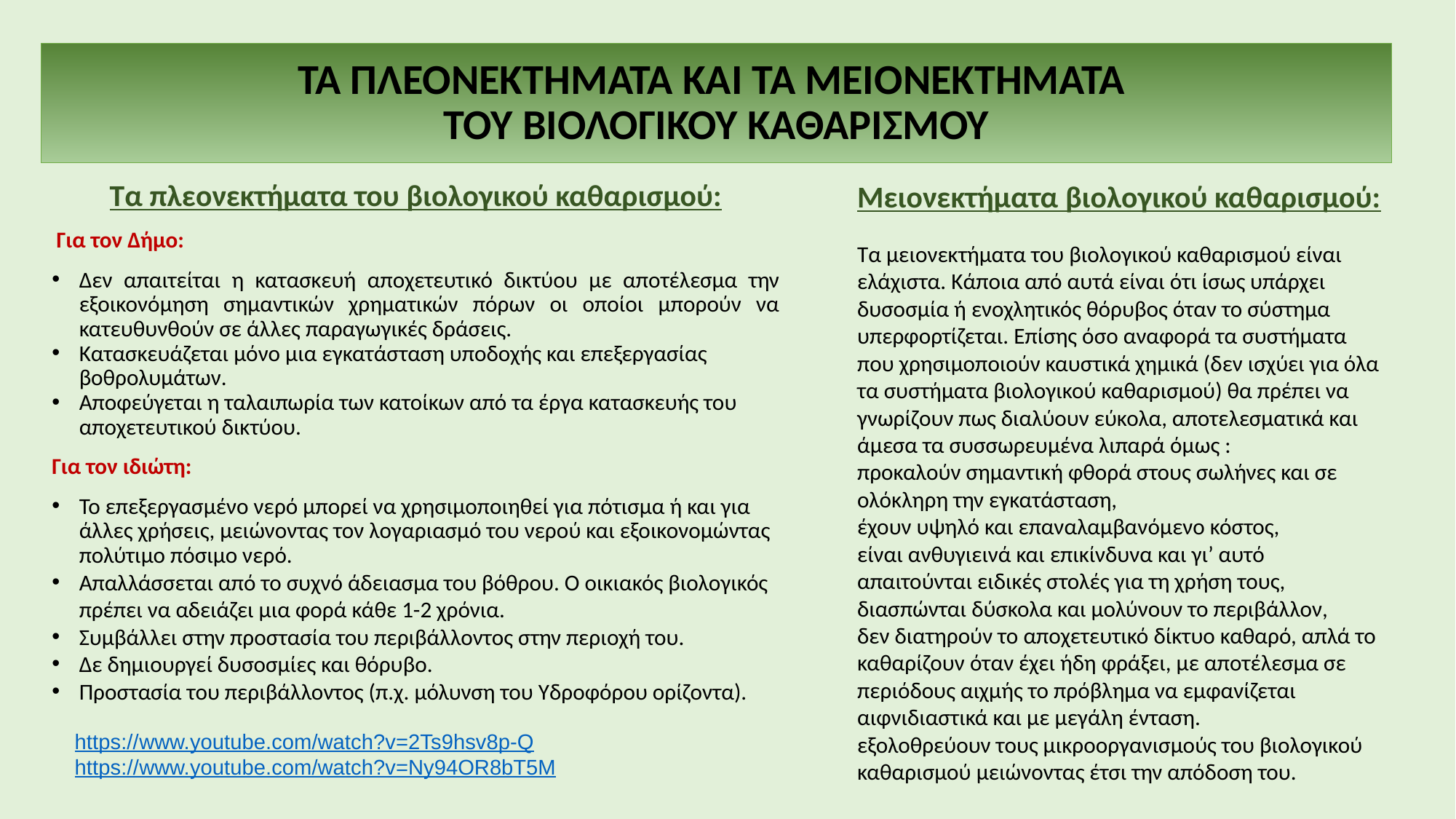

# ΤΑ ΠΛΕΟΝΕΚΤΗΜΑΤΑ ΚΑΙ ΤΑ ΜΕΙΟΝΕΚΤΗΜΑΤΑ ΤΟΥ ΒΙΟΛΟΓΙΚΟΥ ΚΑΘΑΡΙΣΜΟΥ
Μειονεκτήματα βιολογικού καθαρισμού:

Τα μειονεκτήματα του βιολογικού καθαρισμού είναι ελάχιστα. Κάποια από αυτά είναι ότι ίσως υπάρχει δυσοσμία ή ενοχλητικός θόρυβος όταν το σύστημα υπερφορτίζεται. Επίσης όσο αναφορά τα συστήματα που χρησιμοποιούν καυστικά χημικά (δεν ισχύει για όλα τα συστήματα βιολογικού καθαρισμού) θα πρέπει να γνωρίζουν πως διαλύουν εύκολα, αποτελεσματικά και άμεσα τα συσσωρευμένα λιπαρά όμως :
προκαλούν σημαντική φθορά στους σωλήνες και σε ολόκληρη την εγκατάσταση,
έχουν υψηλό και επαναλαμβανόμενο κόστος,
είναι ανθυγιεινά και επικίνδυνα και γι’ αυτό απαιτούνται ειδικές στολές για τη χρήση τους,
διασπώνται δύσκολα και μολύνουν το περιβάλλον,
δεν διατηρούν το αποχετευτικό δίκτυο καθαρό, απλά το καθαρίζουν όταν έχει ήδη φράξει, με αποτέλεσμα σε περιόδους αιχμής το πρόβλημα να εμφανίζεται αιφνιδιαστικά και με μεγάλη ένταση.
εξολοθρεύουν τους μικροοργανισμούς του βιολογικού καθαρισμού μειώνοντας έτσι την απόδοση του.
Τα πλεονεκτήματα του βιολογικού καθαρισμού:
 Για τον Δήμο:
Δεν απαιτείται η κατασκευή αποχετευτικό δικτύου με αποτέλεσμα την εξοικονόμηση σημαντικών χρηματικών πόρων οι οποίοι μπορούν να κατευθυνθούν σε άλλες παραγωγικές δράσεις.
Κατασκευάζεται μόνο μια εγκατάσταση υποδοχής και επεξεργασίας βοθρολυμάτων.
Αποφεύγεται η ταλαιπωρία των κατοίκων από τα έργα κατασκευής του αποχετευτικού δικτύου.
Για τον ιδιώτη:
Το επεξεργασμένο νερό μπορεί να χρησιμοποιηθεί για πότισμα ή και για άλλες χρήσεις, μειώνοντας τον λογαριασμό του νερού και εξοικονομώντας πολύτιμο πόσιμο νερό.
Απαλλάσσεται από το συχνό άδειασμα του βόθρου. Ο οικιακός βιολογικός πρέπει να αδειάζει μια φορά κάθε 1-2 χρόνια.
Συμβάλλει στην προστασία του περιβάλλοντος στην περιοχή του.
Δε δημιουργεί δυσοσμίες και θόρυβο.
Προστασία του περιβάλλοντος (π.χ. μόλυνση του Υδροφόρου ορίζοντα).

https://www.youtube.com/watch?v=2Ts9hsv8p-Q
https://www.youtube.com/watch?v=Ny94OR8bT5M